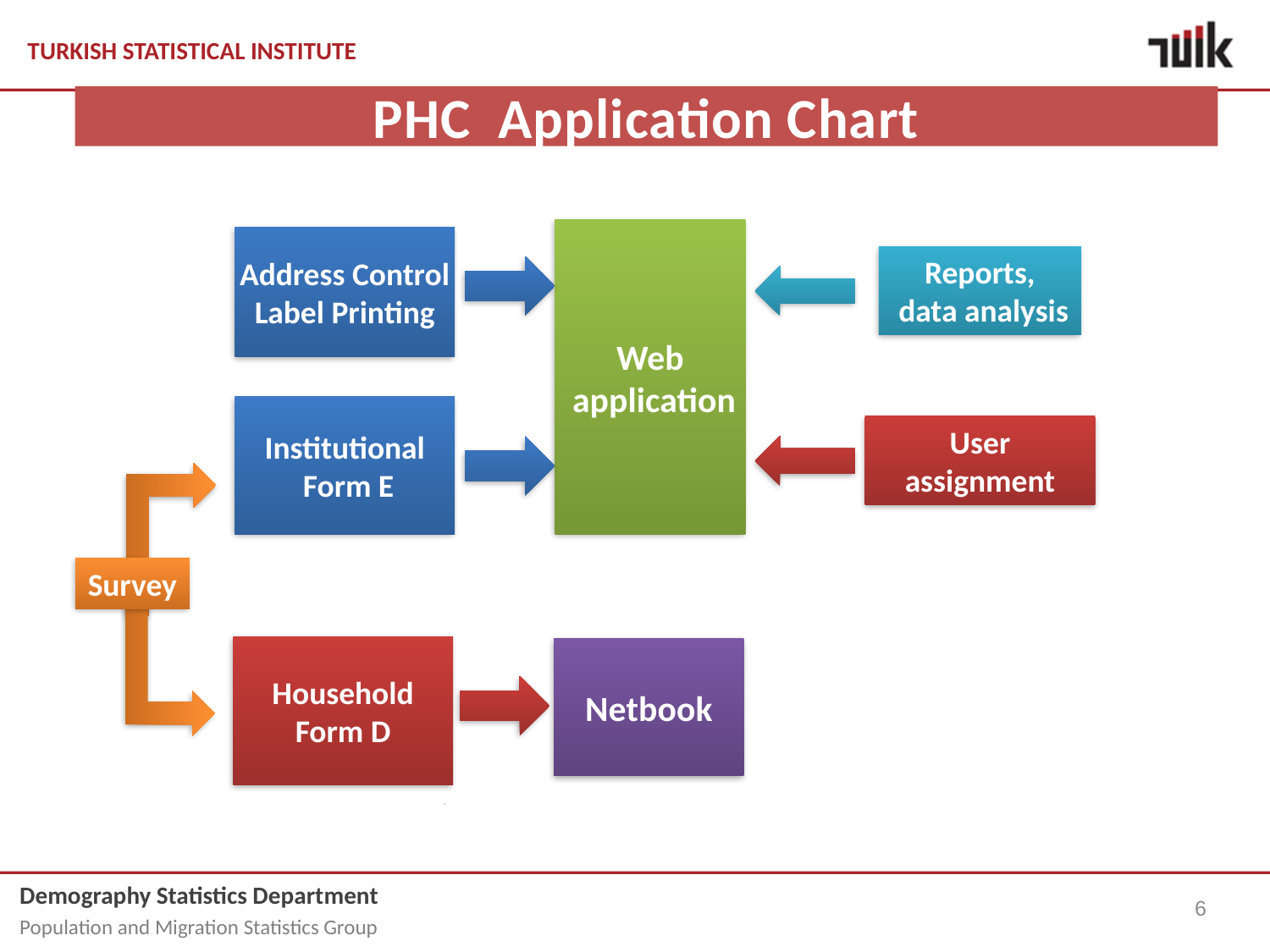

# PHC  Application Chart
Web
 application
Address Control
Label Printing
Reports,
 data analysis

Institutional
 Form E
User assignment

Survey

Household
Form D
Netbook

6